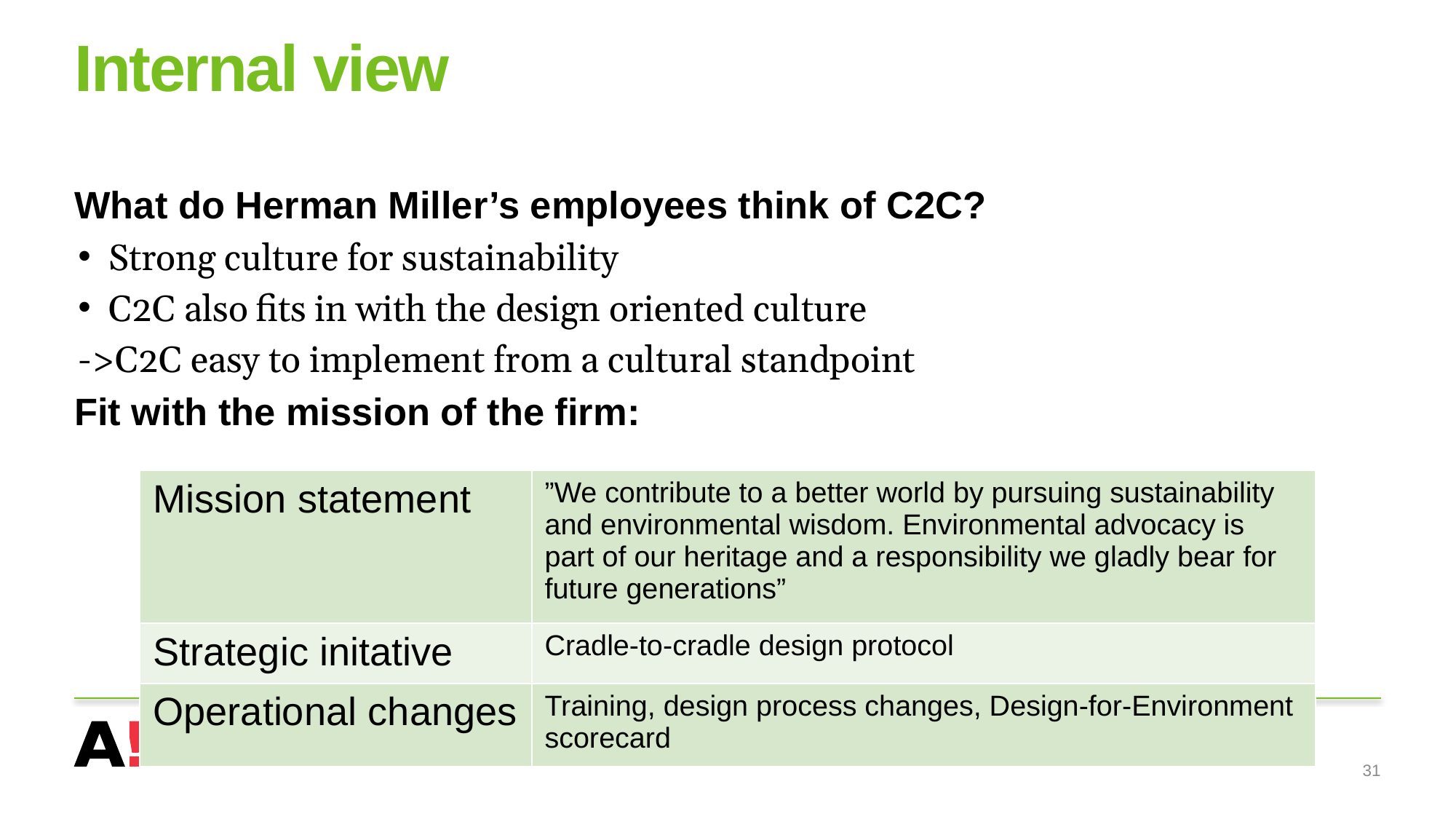

# Internal view
What do Herman Miller’s employees think of C2C?
Strong culture for sustainability
C2C also fits in with the design oriented culture
->C2C easy to implement from a cultural standpoint
Fit with the mission of the firm:
| Mission statement | ”We contribute to a better world by pursuing sustainability and environmental wisdom. Environmental advocacy is part of our heritage and a responsibility we gladly bear for future generations” |
| --- | --- |
| Strategic initative | Cradle-to-cradle design protocol |
| Operational changes | Training, design process changes, Design-for-Environment scorecard |
31